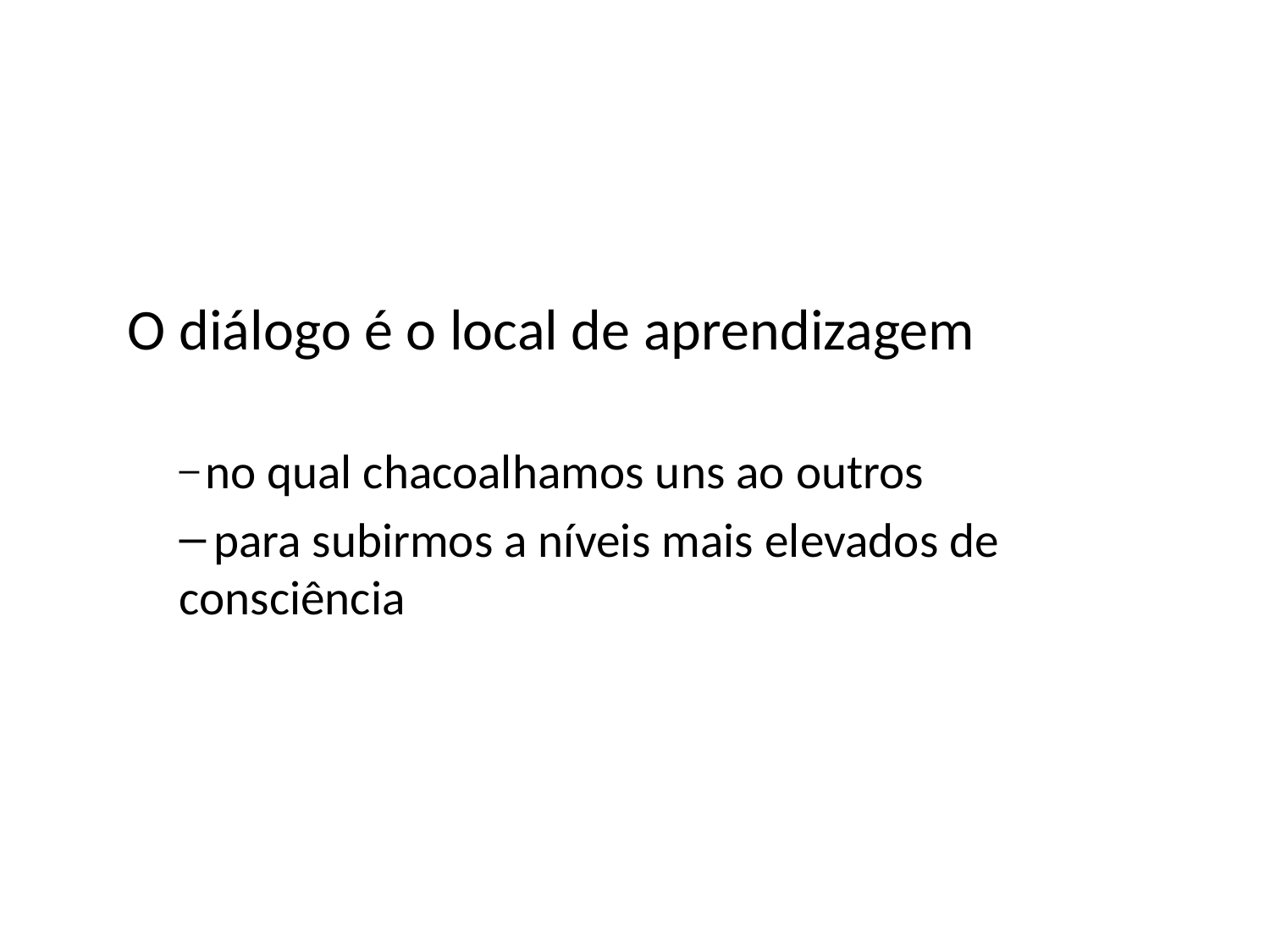

O diálogo é o local de aprendizagem
 no qual chacoalhamos uns ao outros
 para subirmos a níveis mais elevados de consciência